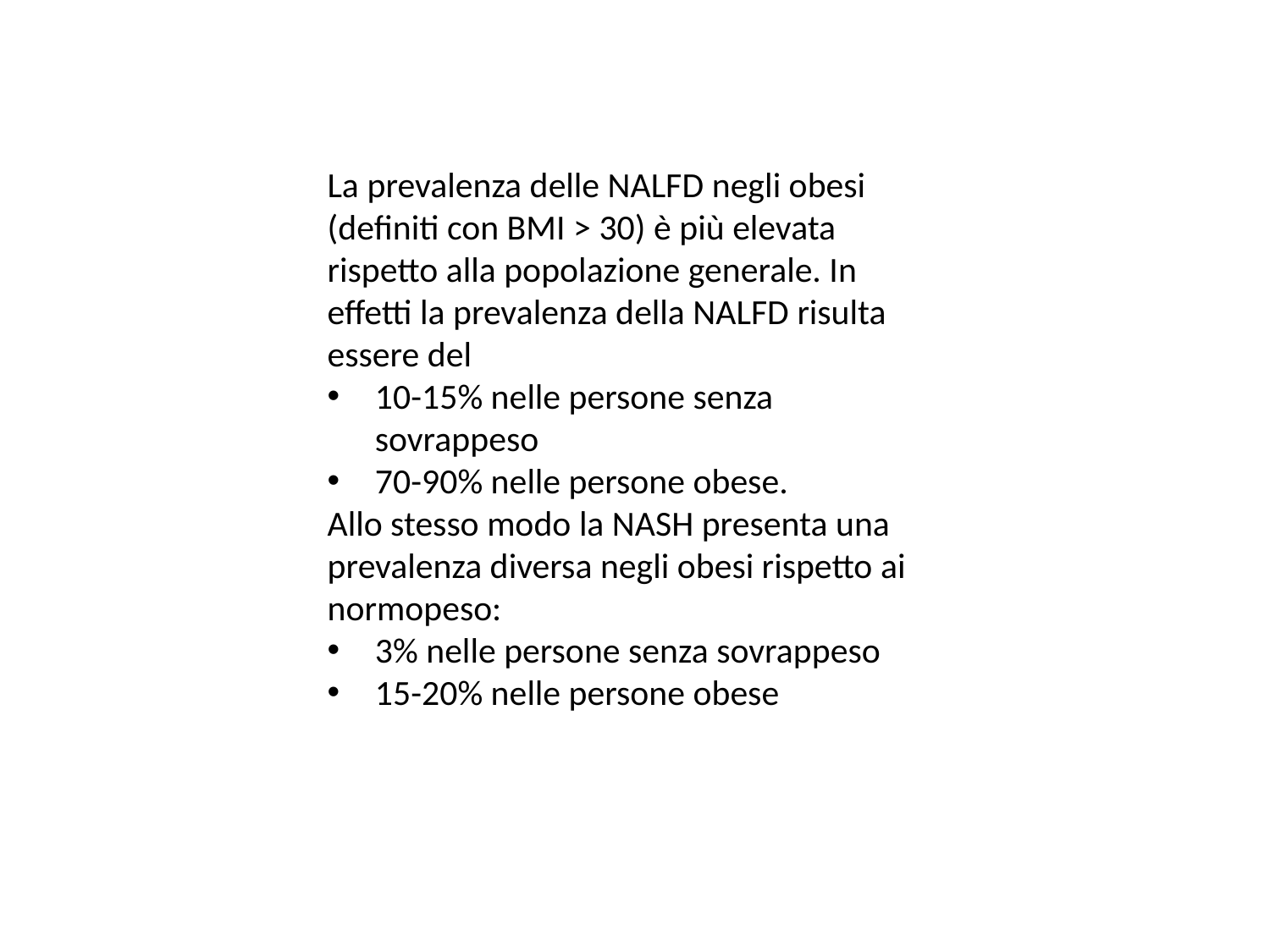

La prevalenza delle NALFD negli obesi (definiti con BMI > 30) è più elevata rispetto alla popolazione generale. In effetti la prevalenza della NALFD risulta essere del
10-15% nelle persone senza sovrappeso
70-90% nelle persone obese.
Allo stesso modo la NASH presenta una prevalenza diversa negli obesi rispetto ai
normopeso:
3% nelle persone senza sovrappeso
15-20% nelle persone obese